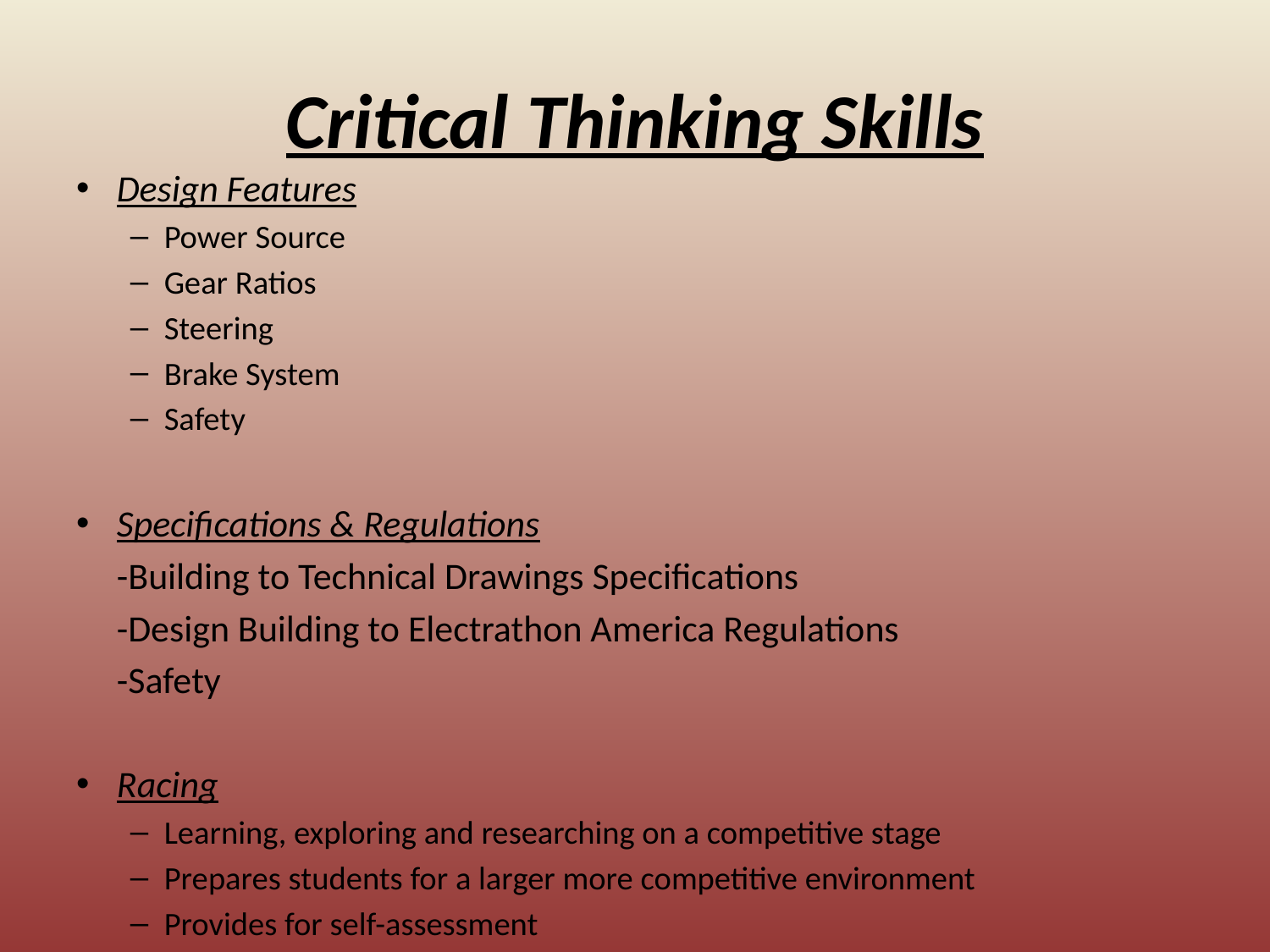

# Critical Thinking Skills
Design Features
Power Source
Gear Ratios
Steering
Brake System
Safety

Specifications & Regulations
	-Building to Technical Drawings Specifications
	-Design Building to Electrathon America Regulations
	-Safety

Racing
Learning, exploring and researching on a competitive stage
Prepares students for a larger more competitive environment
Provides for self-assessment